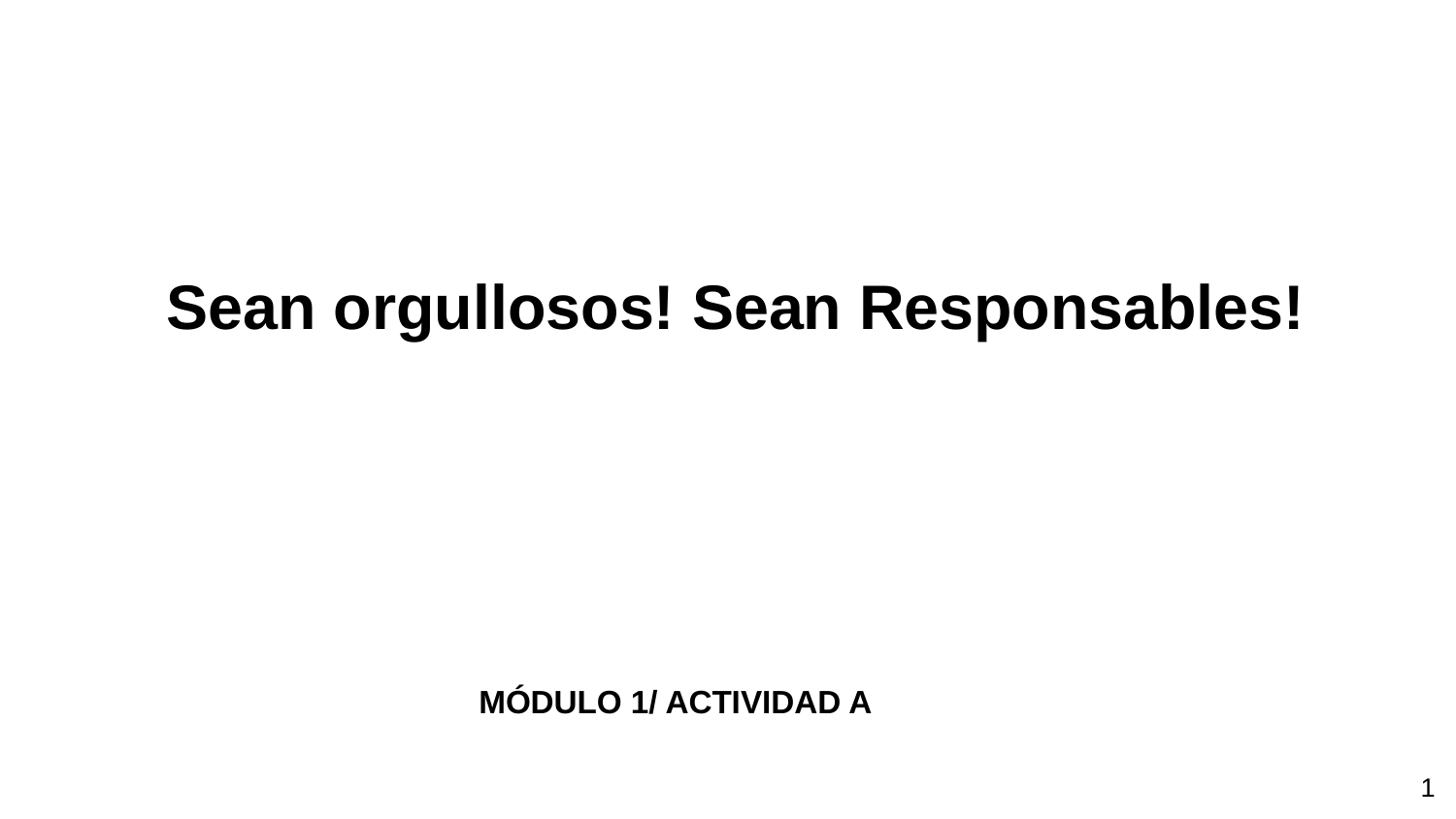

Sean orgullosos! Sean Responsables!

MÓDULO 1/ ACTIVIDAD A

1